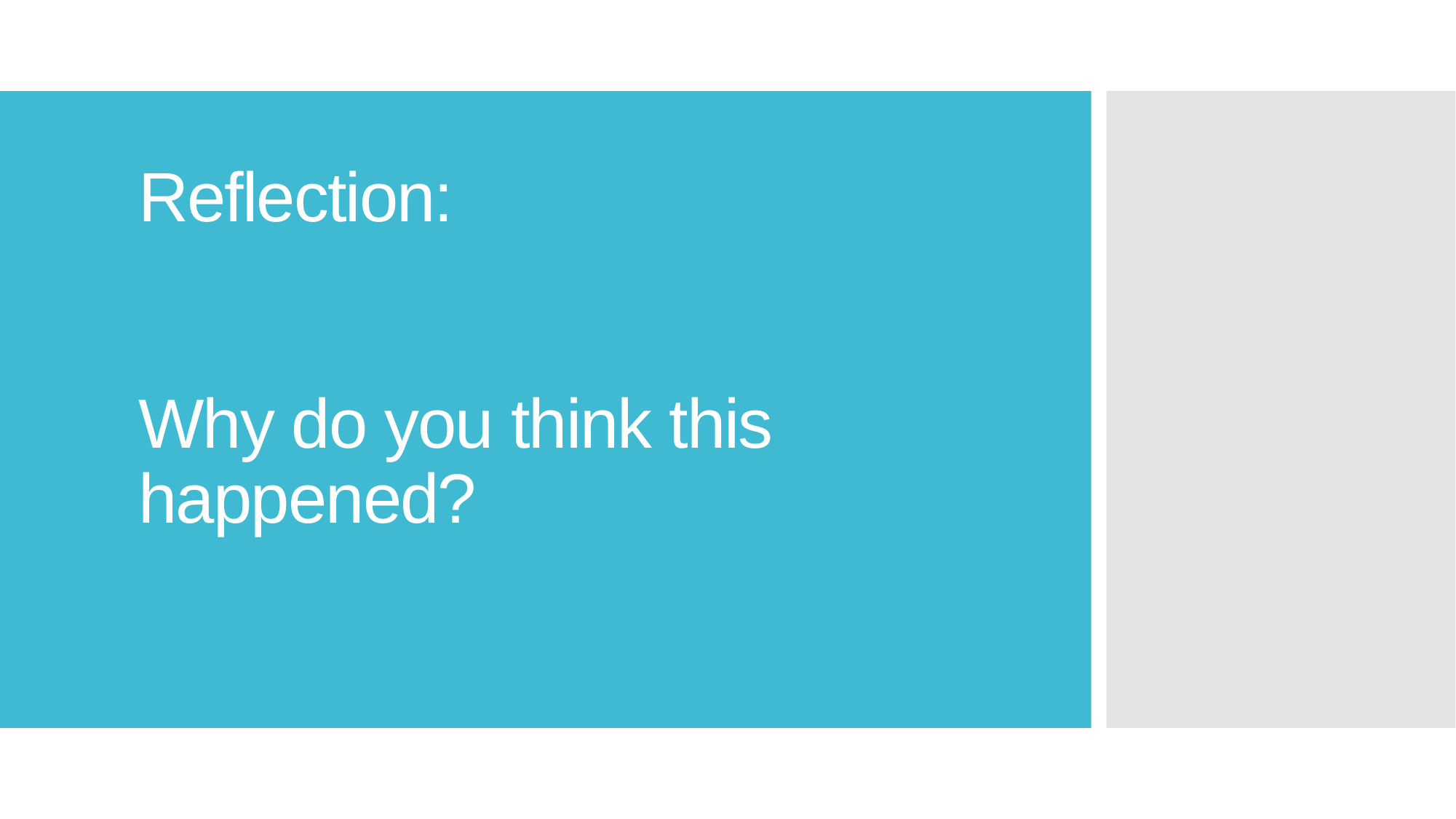

# Reflection: Why do you think this happened?